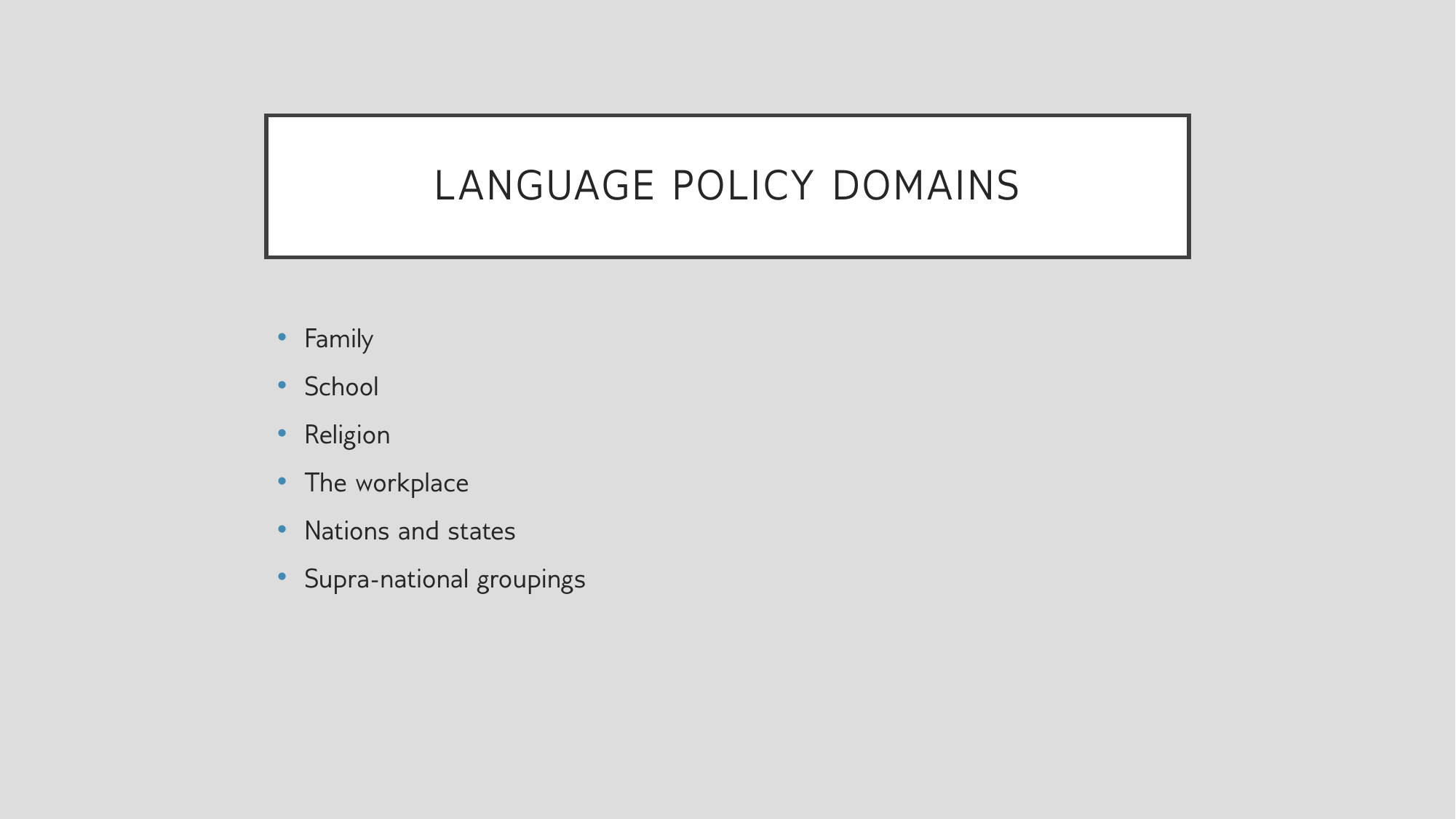

# Language policy domains
Family
School
Religion
The workplace
Nations and states
Supra-national groupings